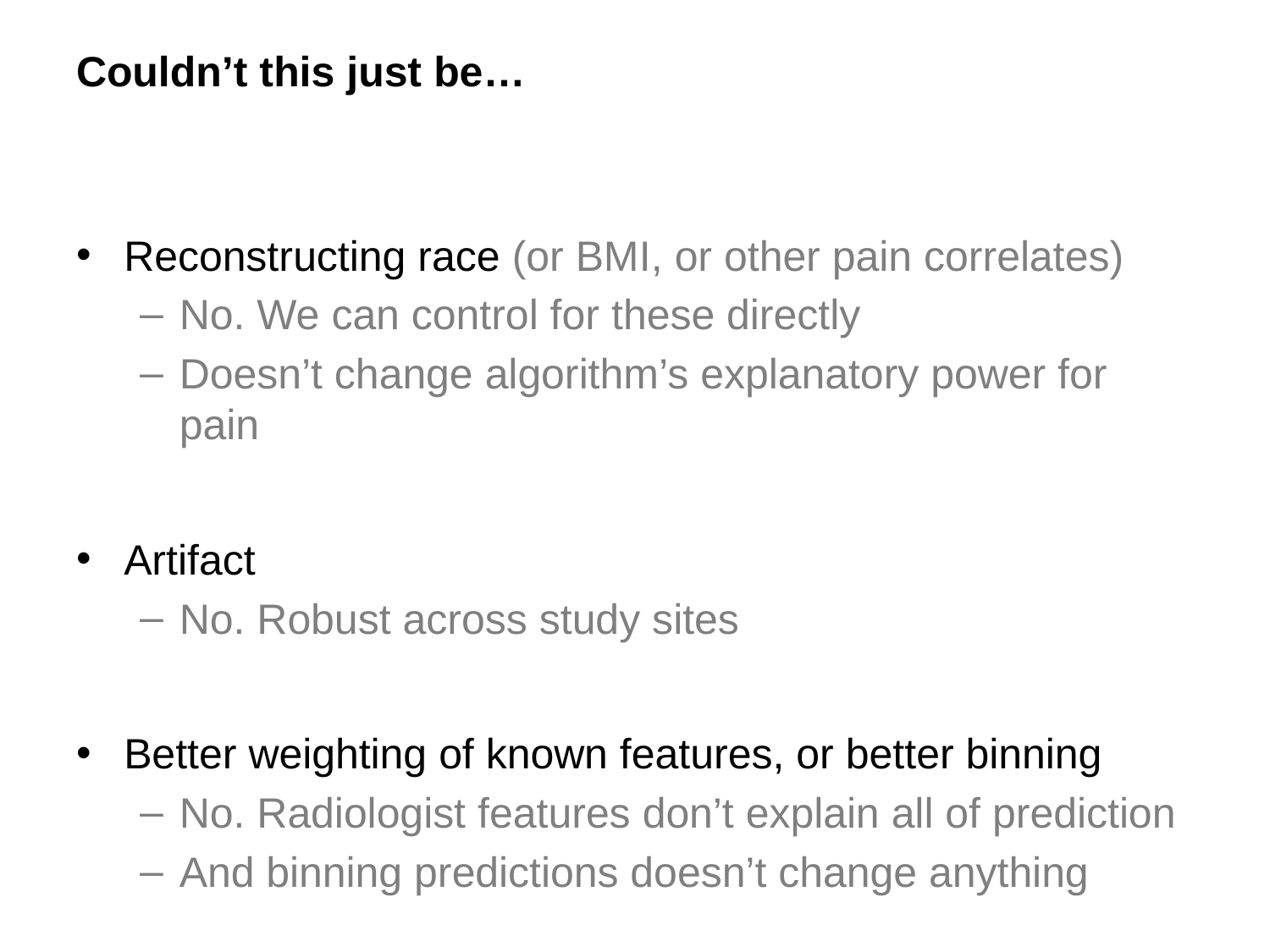

# Couldn’t this just be…
Reconstructing race (or BMI, or other pain correlates)
No. We can control for these directly
Doesn’t change algorithm’s explanatory power for pain

Artifact
No. Robust across study sites

Better weighting of known features, or better binning
No. Radiologist features don’t explain all of prediction
And binning predictions doesn’t change anything